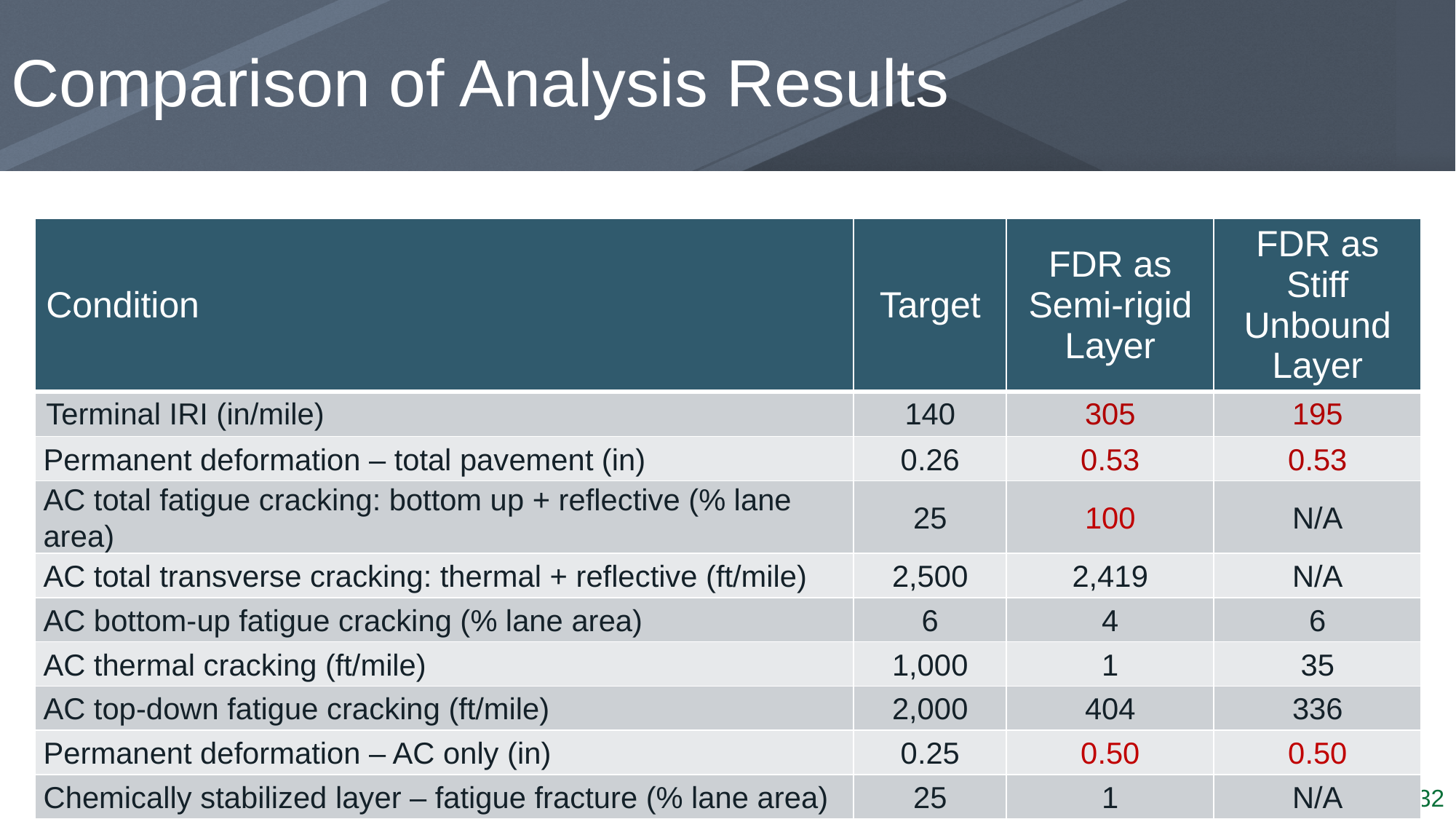

# Comparison of Analysis Results
| Condition | Target | FDR as Semi-rigid Layer | FDR as Stiff Unbound Layer |
| --- | --- | --- | --- |
| Terminal IRI (in/mile) | 140 | 305 | 195 |
| Permanent deformation – total pavement (in) | 0.26 | 0.53 | 0.53 |
| AC total fatigue cracking: bottom up + reflective (% lane area) | 25 | 100 | N/A |
| AC total transverse cracking: thermal + reflective (ft/mile) | 2,500 | 2,419 | N/A |
| AC bottom-up fatigue cracking (% lane area) | 6 | 4 | 6 |
| AC thermal cracking (ft/mile) | 1,000 | 1 | 35 |
| AC top-down fatigue cracking (ft/mile) | 2,000 | 404 | 336 |
| Permanent deformation – AC only (in) | 0.25 | 0.50 | 0.50 |
| Chemically stabilized layer – fatigue fracture (% lane area) | 25 | 1 | N/A |